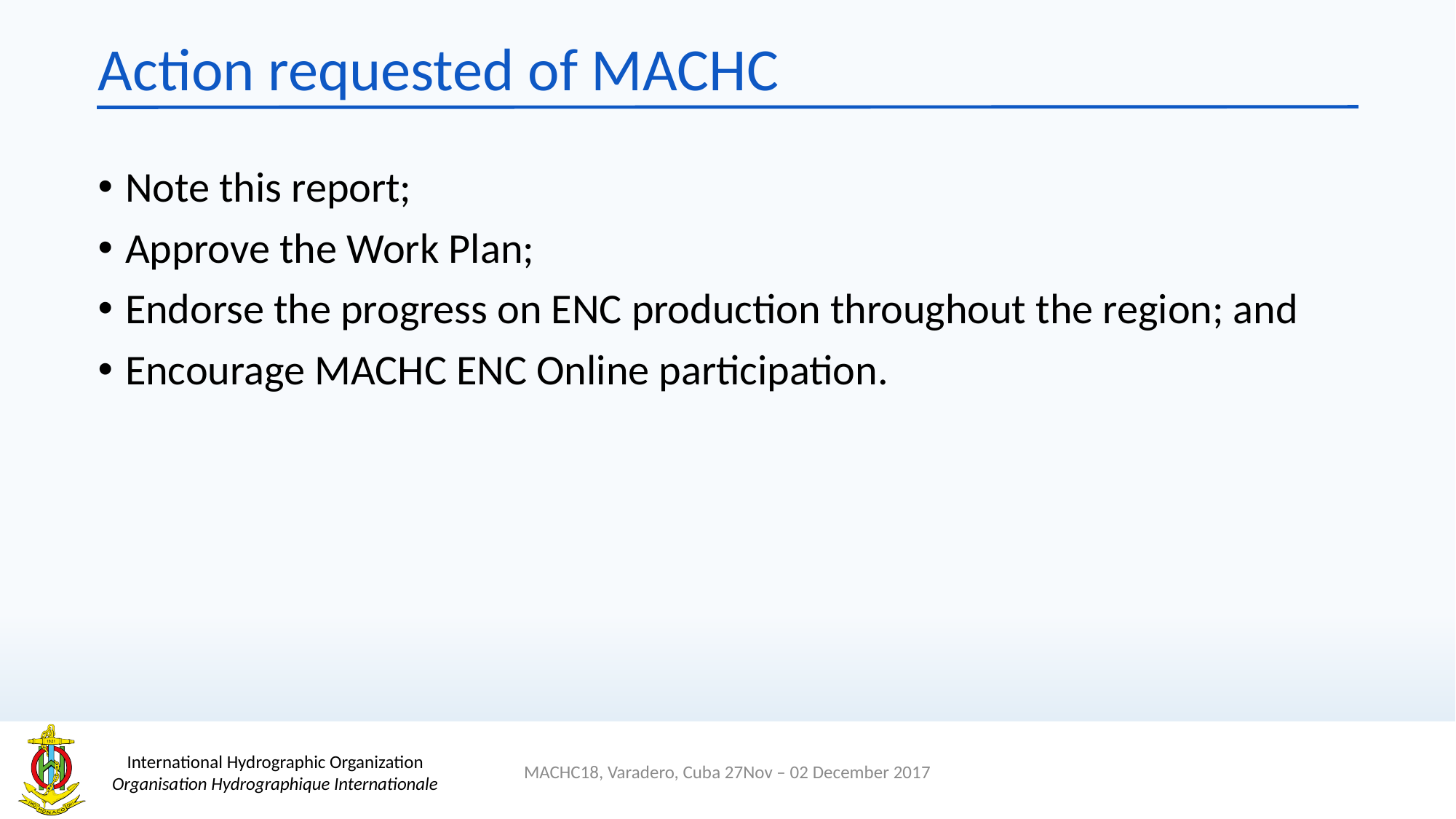

# Action requested of MACHC
Note this report;
Approve the Work Plan;
Endorse the progress on ENC production throughout the region; and
Encourage MACHC ENC Online participation.

MACHC18, Varadero, Cuba 27Nov – 02 December 2017